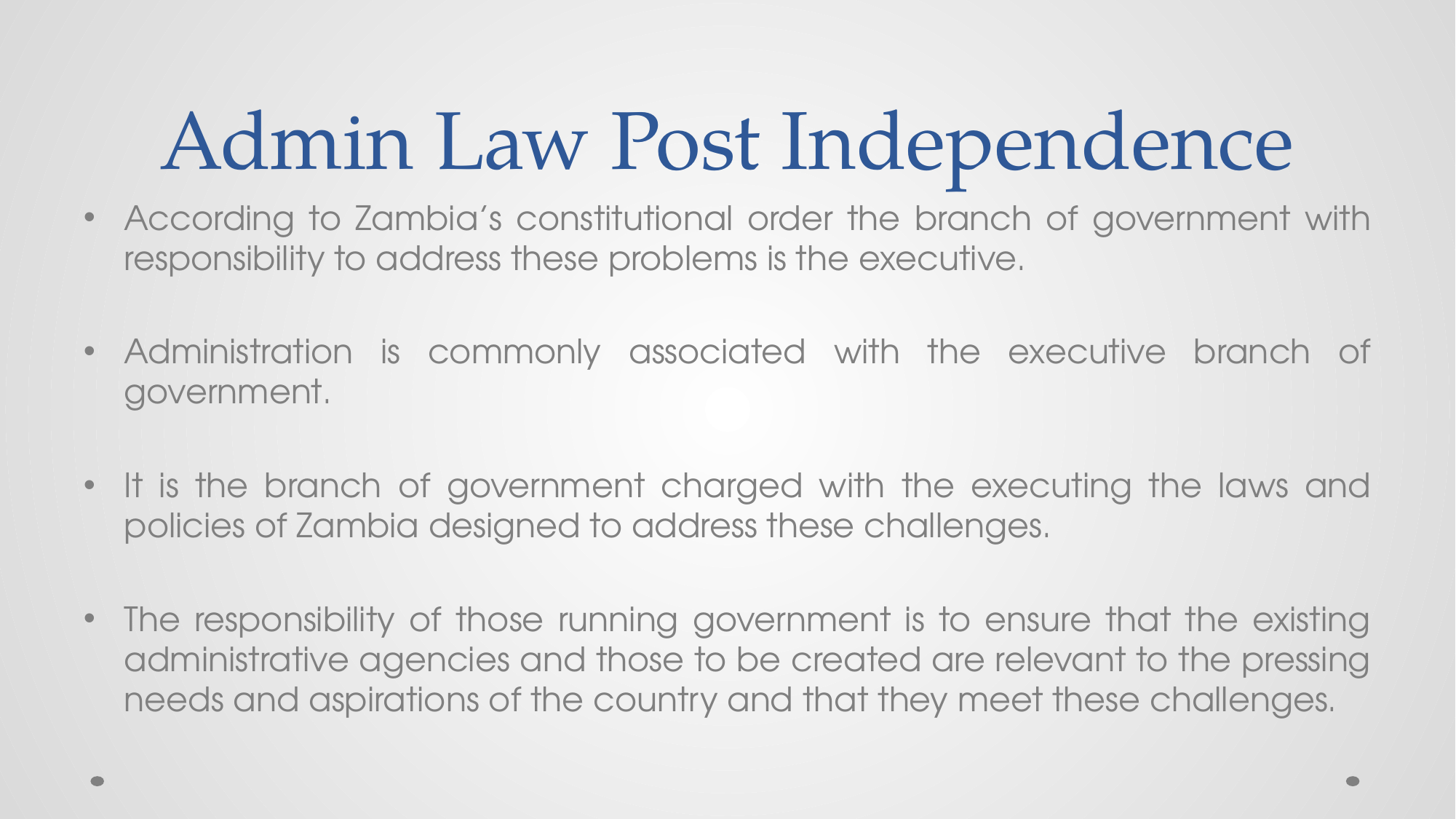

# Admin Law Post Independence
According to Zambia’s constitutional order the branch of government with responsibility to address these problems is the executive.

Administration is commonly associated with the executive branch of government.

It is the branch of government charged with the executing the laws and policies of Zambia designed to address these challenges.

The responsibility of those running government is to ensure that the existing administrative agencies and those to be created are relevant to the pressing needs and aspirations of the country and that they meet these challenges.